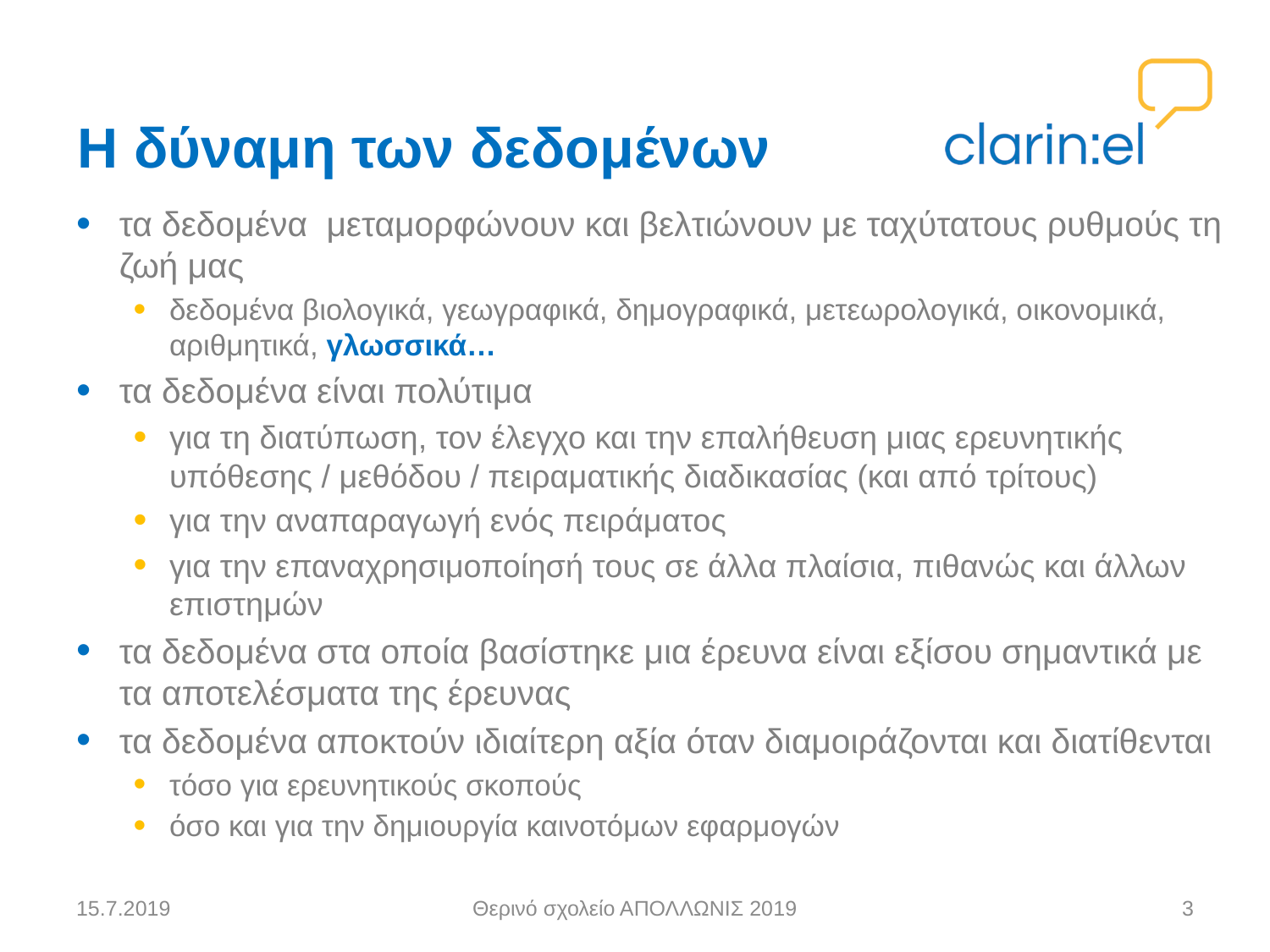

# Η δύναμη των δεδομένων
τα δεδομένα  μεταμορφώνουν και βελτιώνουν με ταχύτατους ρυθμούς τη ζωή μας
δεδομένα βιολογικά, γεωγραφικά, δημογραφικά, μετεωρολογικά, οικονομικά, αριθμητικά, γλωσσικά…
τα δεδομένα είναι πολύτιμα
για τη διατύπωση, τον έλεγχο και την επαλήθευση μιας ερευνητικής υπόθεσης / μεθόδου / πειραματικής διαδικασίας (και από τρίτους)
για την αναπαραγωγή ενός πειράματος
για την επαναχρησιμοποίησή τους σε άλλα πλαίσια, πιθανώς και άλλων επιστημών
τα δεδομένα στα οποία βασίστηκε μια έρευνα είναι εξίσου σημαντικά με τα αποτελέσματα της έρευνας
τα δεδομένα αποκτούν ιδιαίτερη αξία όταν διαμοιράζονται και διατίθενται
τόσο για ερευνητικούς σκοπούς
όσο και για την δημιουργία καινοτόμων εφαρμογών

15.7.2019
Θερινό σχολείο ΑΠΟΛΛΩΝΙΣ 2019
3